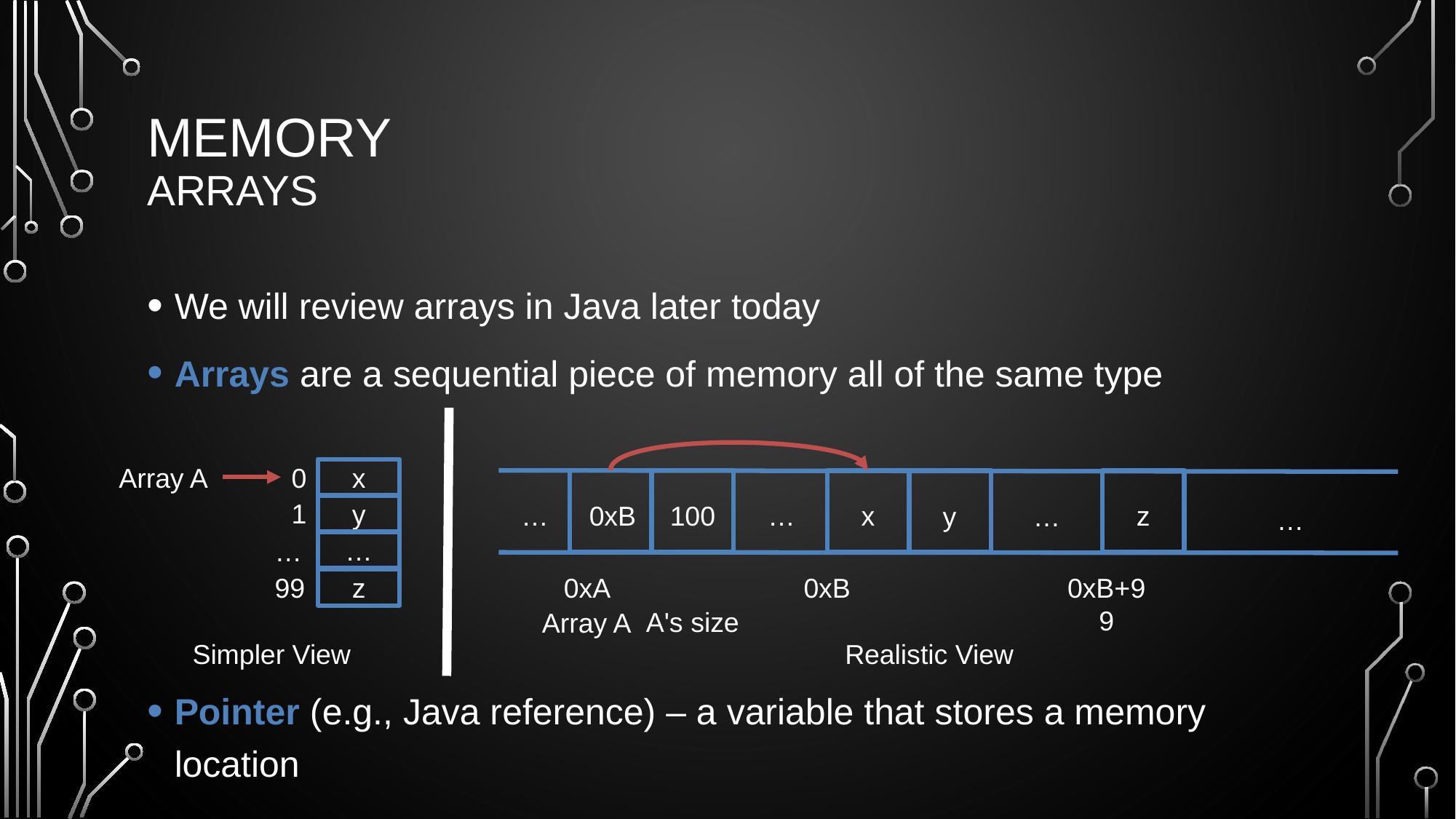

# Memory Arrays
We will review arrays in Java later today
Arrays are a sequential piece of memory all of the same type

Pointer (e.g., Java reference) – a variable that stores a memory location
Array A
0
x
1
y
…
…
99
z

…
…

…
0xB
100
x
z
y
…
0xA
0xB
0xB+99
A's size
Array A
Simpler View
Realistic View